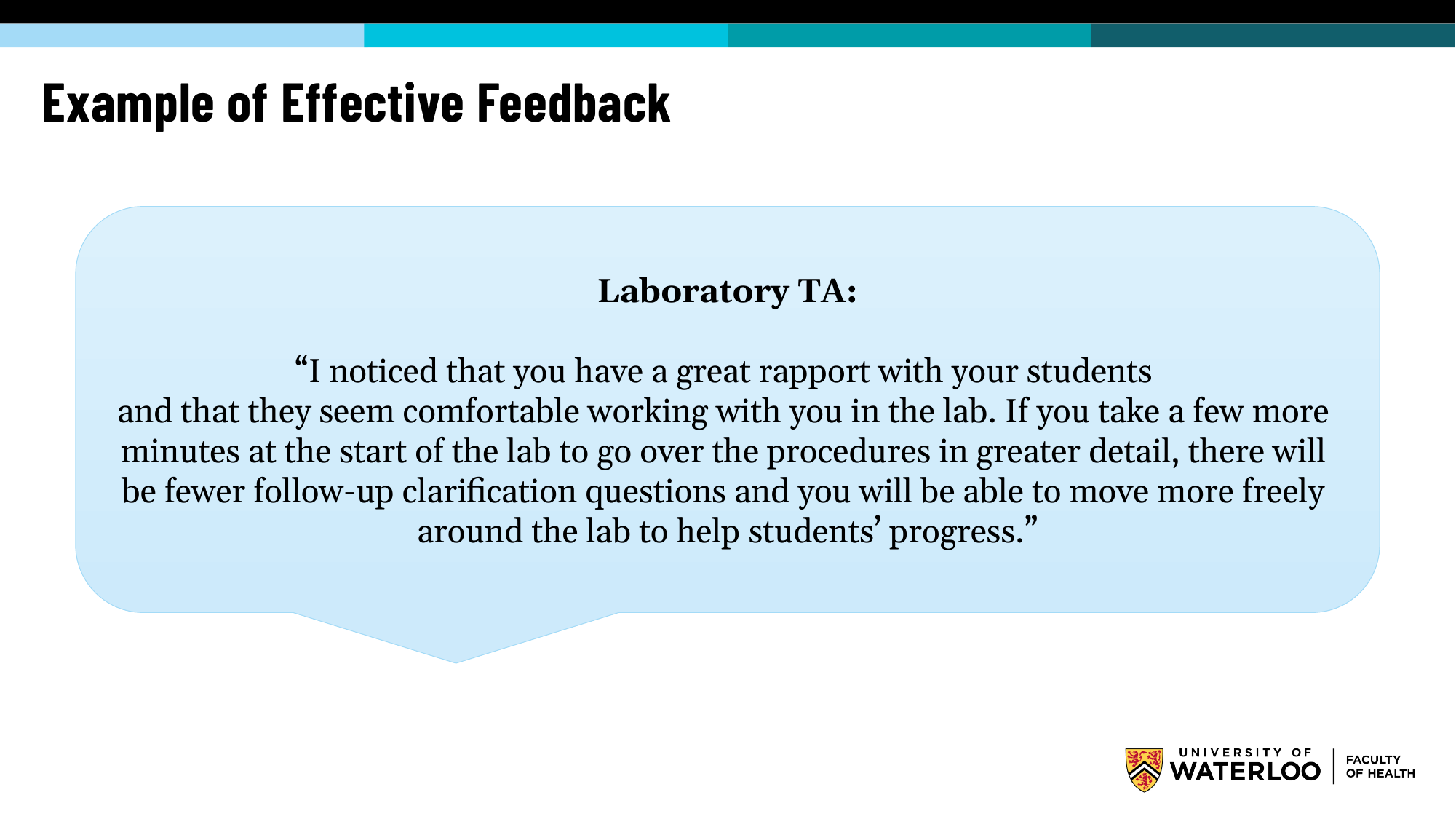

# Example of Effective Feedback
Laboratory TA:

“I noticed that you have a great rapport with your students
and that they seem comfortable working with you in the lab. If you take a few more
minutes at the start of the lab to go over the procedures in greater detail, there will
be fewer follow-up clarification questions and you will be able to move more freely
around the lab to help students’ progress.”